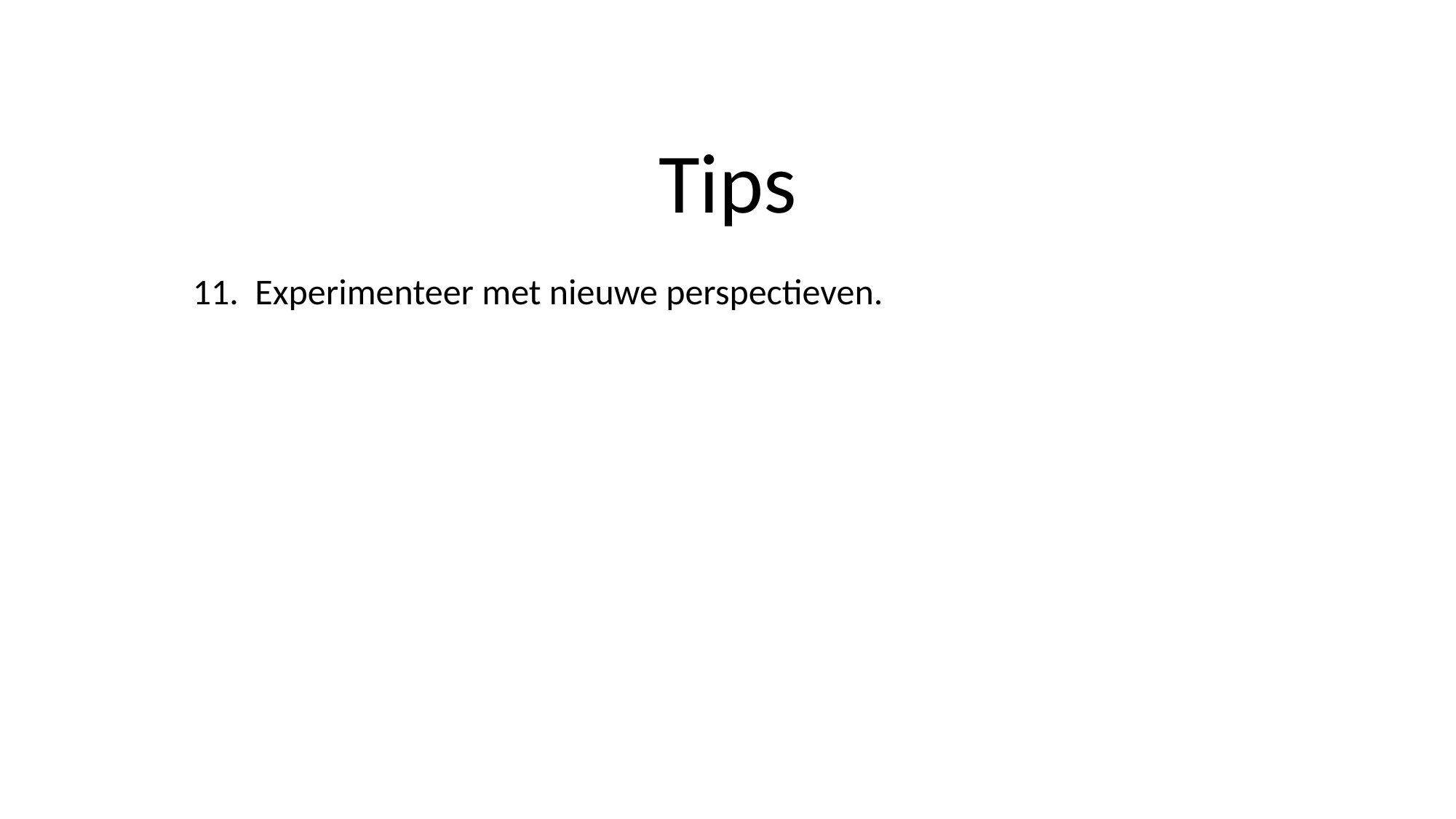

# Tips
11.  Experimenteer met nieuwe perspectieven.